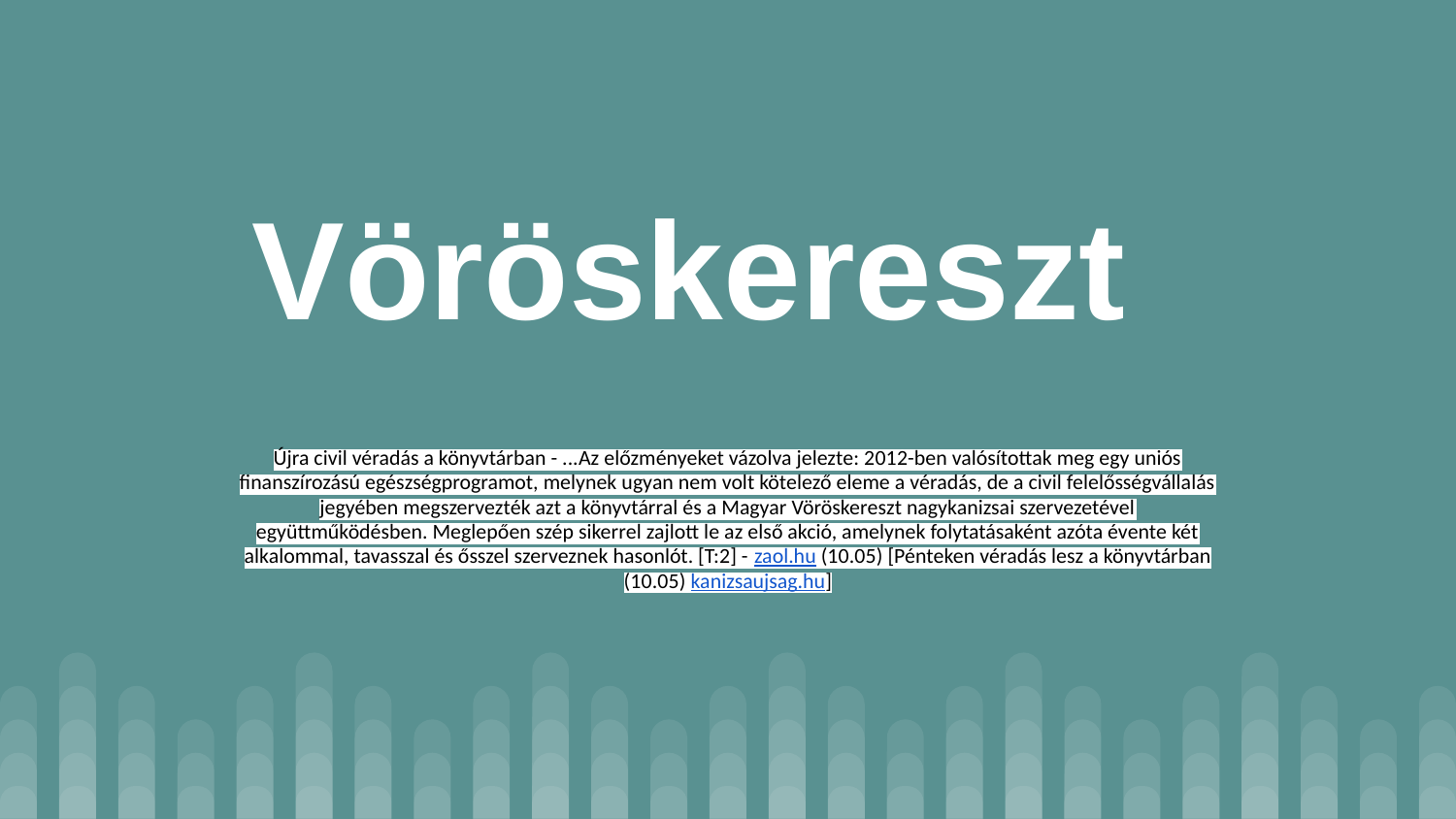

# Vöröskereszt
Újra civil véradás a könyvtárban - ...Az előzményeket vázolva jelezte: 2012-ben valósítottak meg egy uniós finanszírozású egészségprogramot, melynek ugyan nem volt kötelező eleme a véradás, de a civil felelősségvállalás jegyében megszervezték azt a könyvtárral és a Magyar Vöröskereszt nagykanizsai szervezetével együttműködésben. Meglepően szép sikerrel zajlott le az első akció, amelynek folytatásaként azóta évente két alkalommal, tavasszal és ősszel szerveznek hasonlót. [T:2] - zaol.hu (10.05) [Pénteken véradás lesz a könyvtárban (10.05) kanizsaujsag.hu]